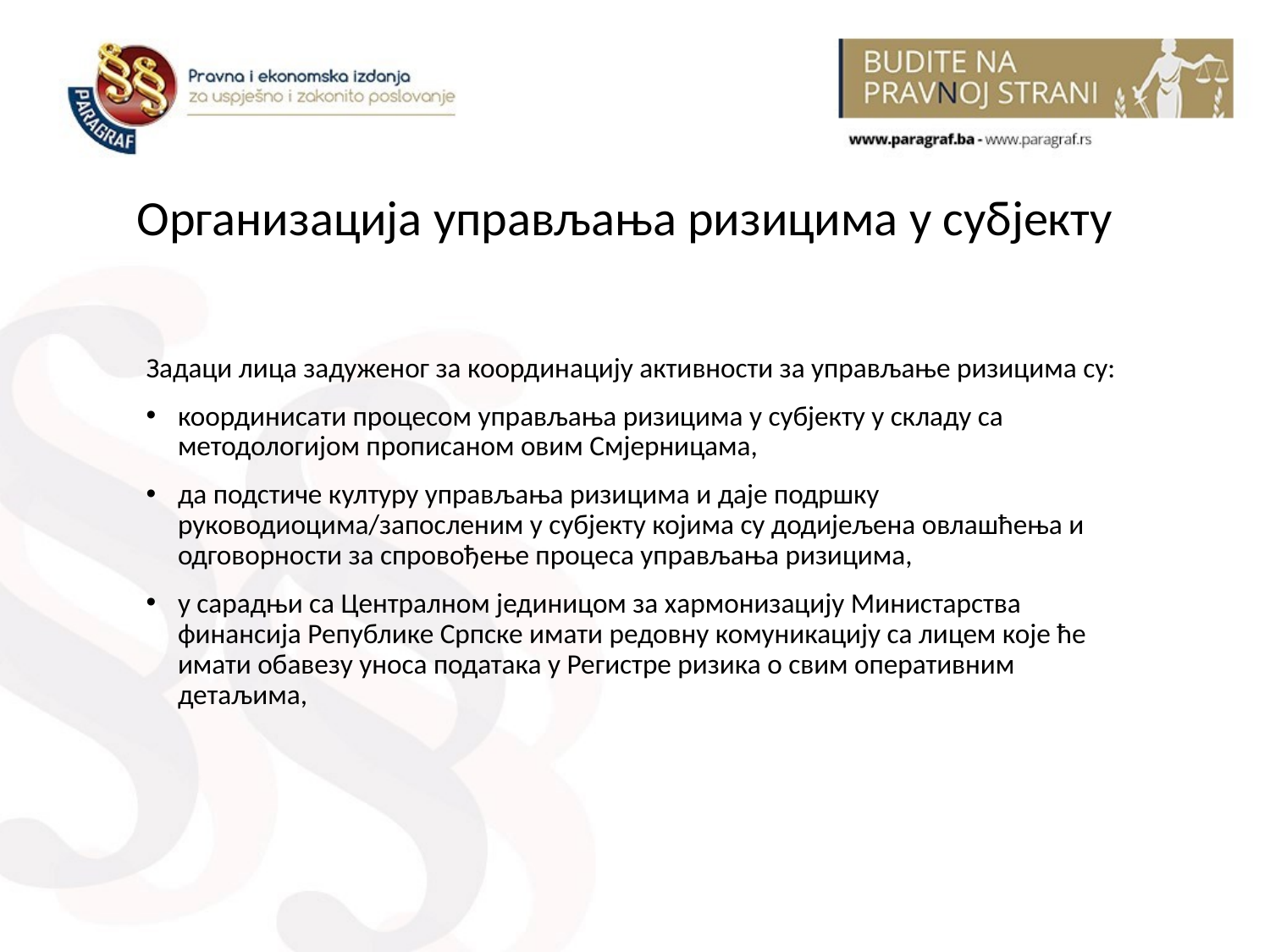

Организација управљања ризицима у субјекту
Задаци лица задуженог за координацију активности за управљање ризицима су:
координисати процесом управљања ризицима у субјекту у складу са методологијом прописаном овим Смјерницама,
да подстиче културу управљања ризицима и даје подршку руководиоцима/запосленим у субјекту којима су додијељена овлашћења и одговорности за спровођење процеса управљања ризицима,
у сарадњи са Централном јединицом за хармонизацију Министарства финансија Републике Српске имати редовну комуникацију са лицем које ће имати обавезу уноса података у Регистре ризика о свим оперативним детаљима,